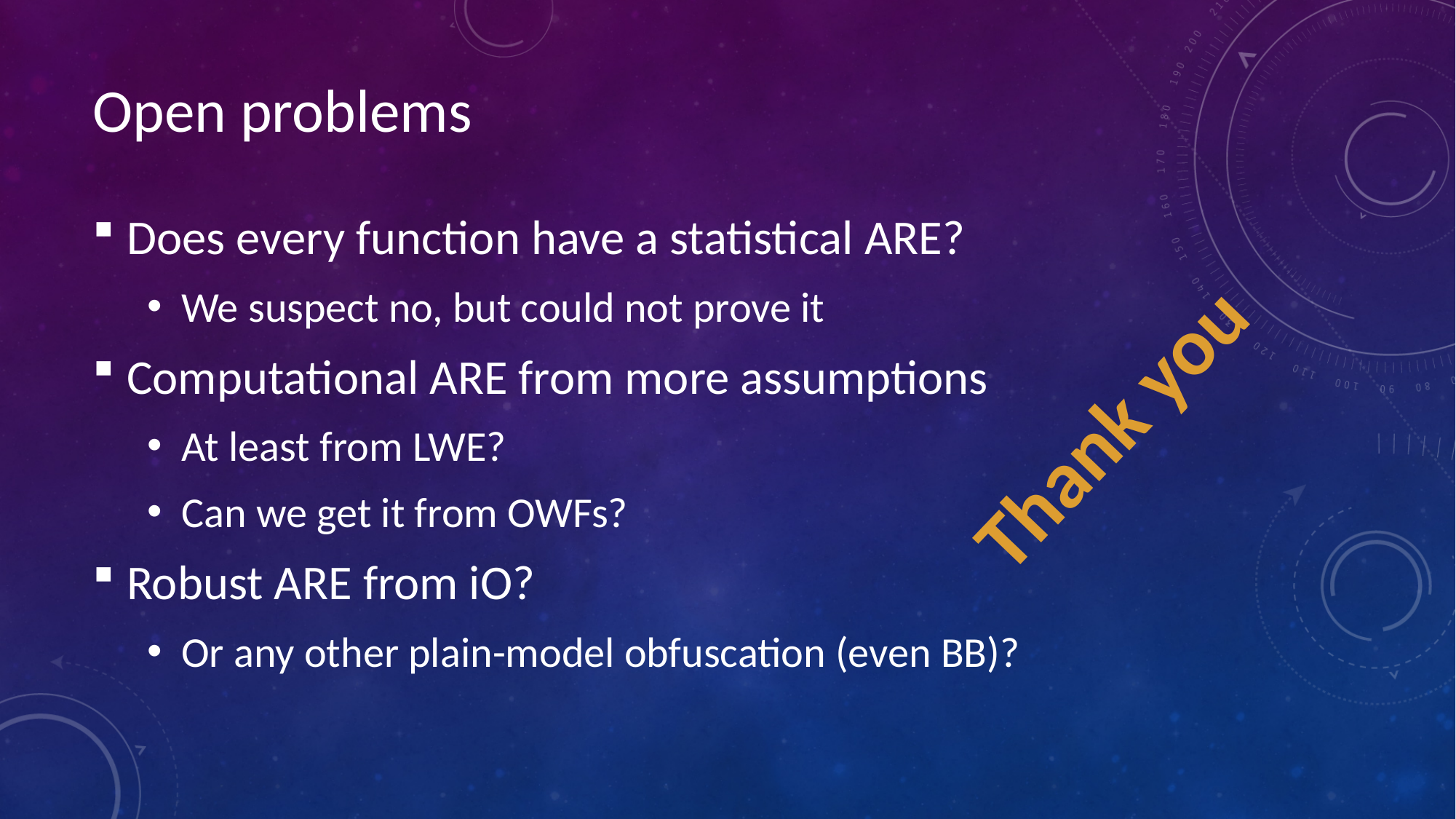

# Open problems
Does every function have a statistical ARE?
We suspect no, but could not prove it
Computational ARE from more assumptions
At least from LWE?
Can we get it from OWFs?
Robust ARE from iO?
Or any other plain-model obfuscation (even BB)?
Thank you